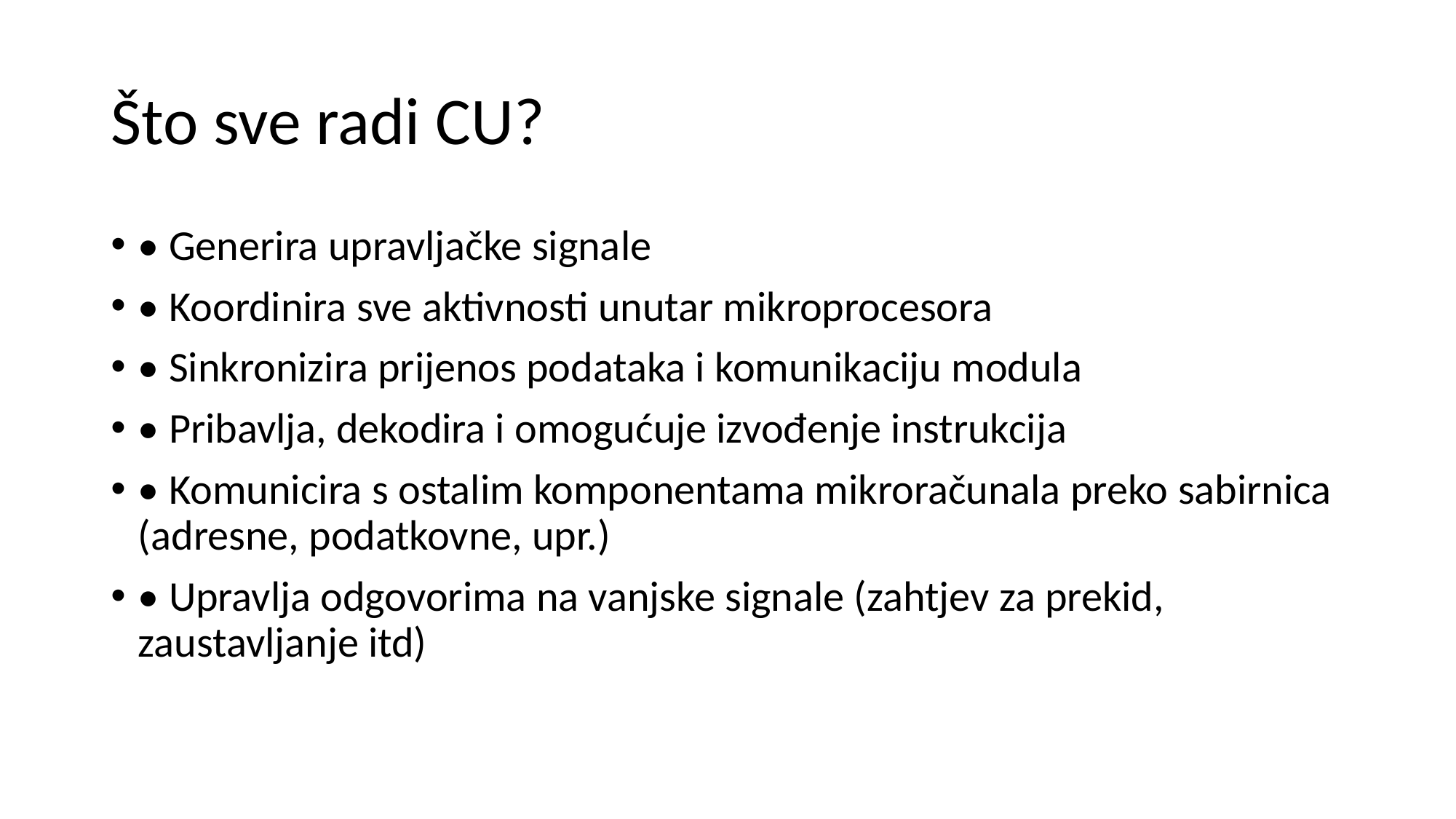

# Što sve radi CU?
• Generira upravljačke signale
• Koordinira sve aktivnosti unutar mikroprocesora
• Sinkronizira prijenos podataka i komunikaciju modula
• Pribavlja, dekodira i omogućuje izvođenje instrukcija
• Komunicira s ostalim komponentama mikroračunala preko sabirnica (adresne, podatkovne, upr.)
• Upravlja odgovorima na vanjske signale (zahtjev za prekid, zaustavljanje itd)